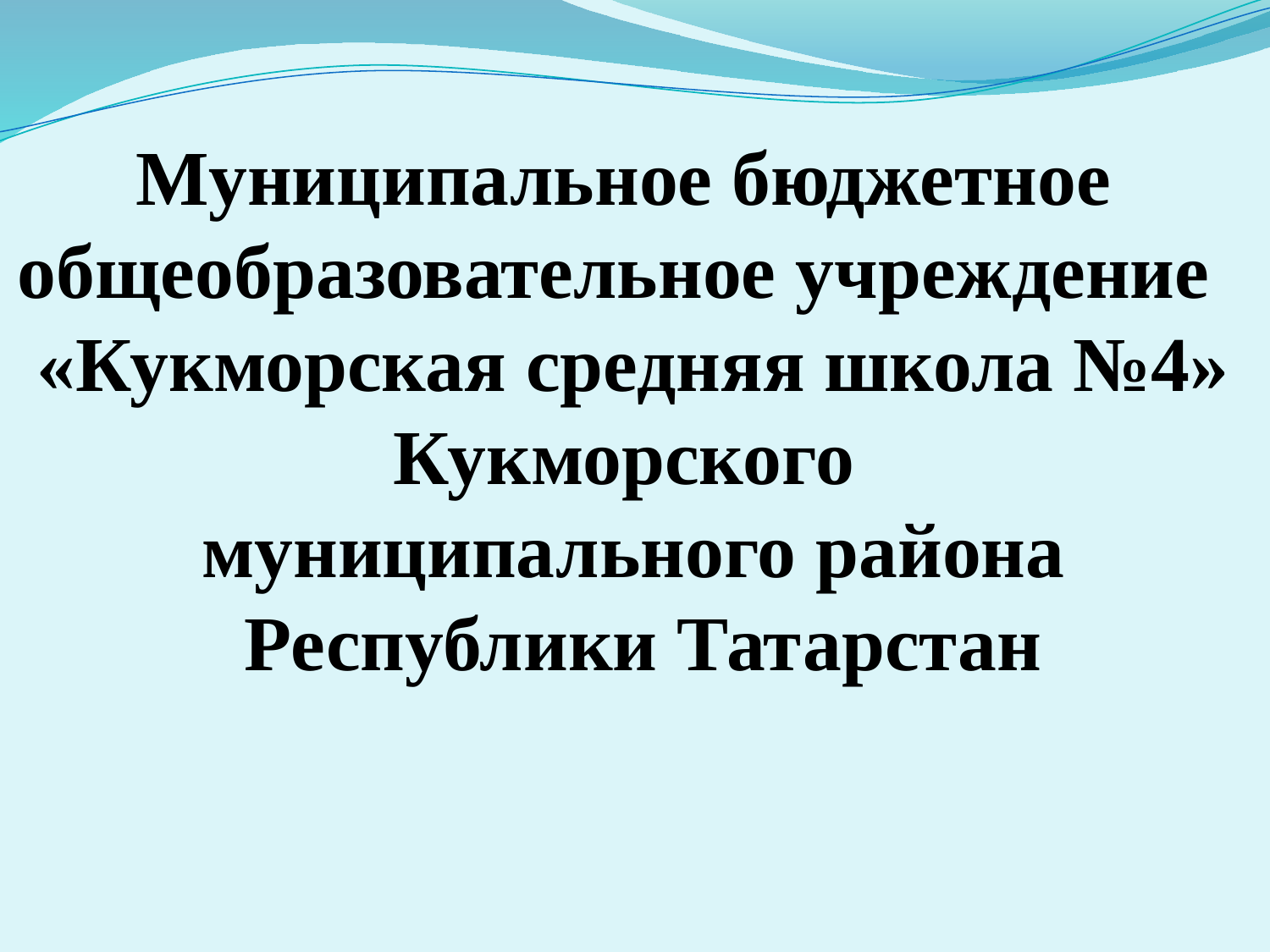

# Муниципальное бюджетное общеобразовательное учреждение «Кукморская средняя школа №4» Кукморского муниципального района Республики Татарстан